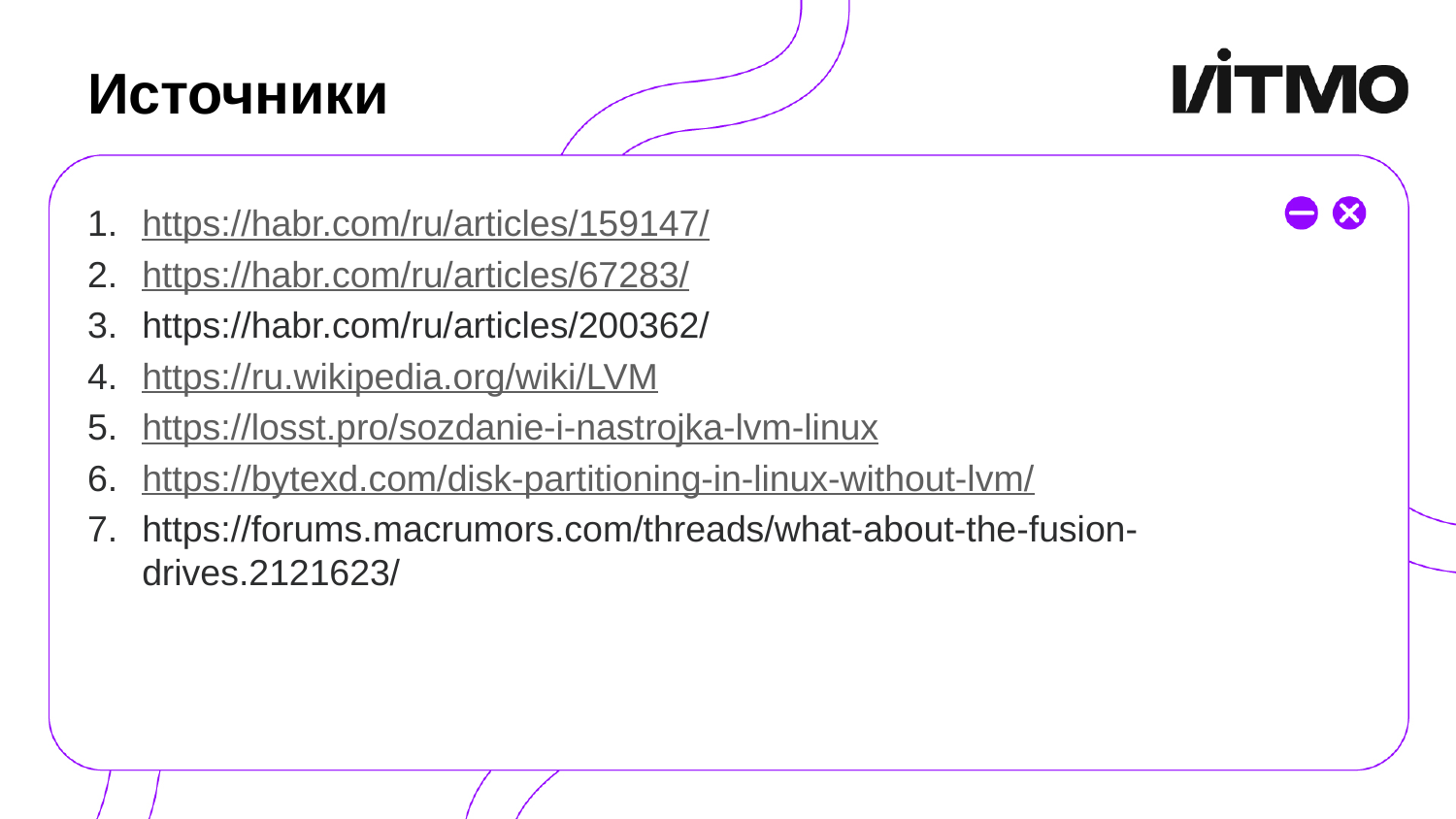

# Источники
https://habr.com/ru/articles/159147/
https://habr.com/ru/articles/67283/
https://habr.com/ru/articles/200362/
https://ru.wikipedia.org/wiki/LVM
https://losst.pro/sozdanie-i-nastrojka-lvm-linux
https://bytexd.com/disk-partitioning-in-linux-without-lvm/
https://forums.macrumors.com/threads/what-about-the-fusion-drives.2121623/